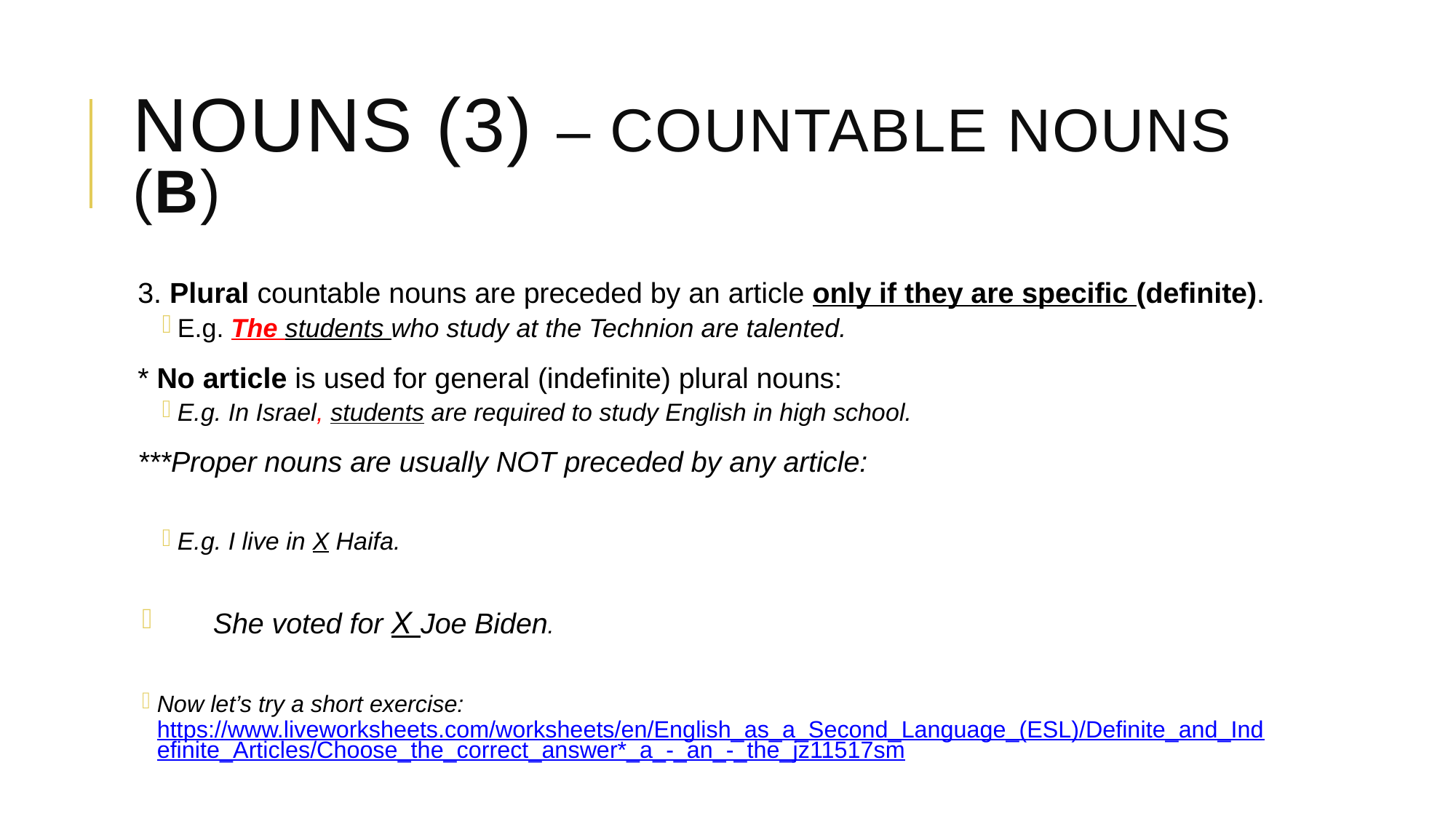

# Nouns (3) – Countable Nouns (B)
3. Plural countable nouns are preceded by an article only if they are specific (definite).
E.g. The students who study at the Technion are talented.
* No article is used for general (indefinite) plural nouns:
E.g. In Israel, students are required to study English in high school.
***Proper nouns are usually NOT preceded by any article:

E.g. I live in X Haifa.

       She voted for X Joe Biden.

Now let’s try a short exercise: https://www.liveworksheets.com/worksheets/en/English_as_a_Second_Language_(ESL)/Definite_and_Indefinite_Articles/Choose_the_correct_answer*_a_-_an_-_the_jz11517sm